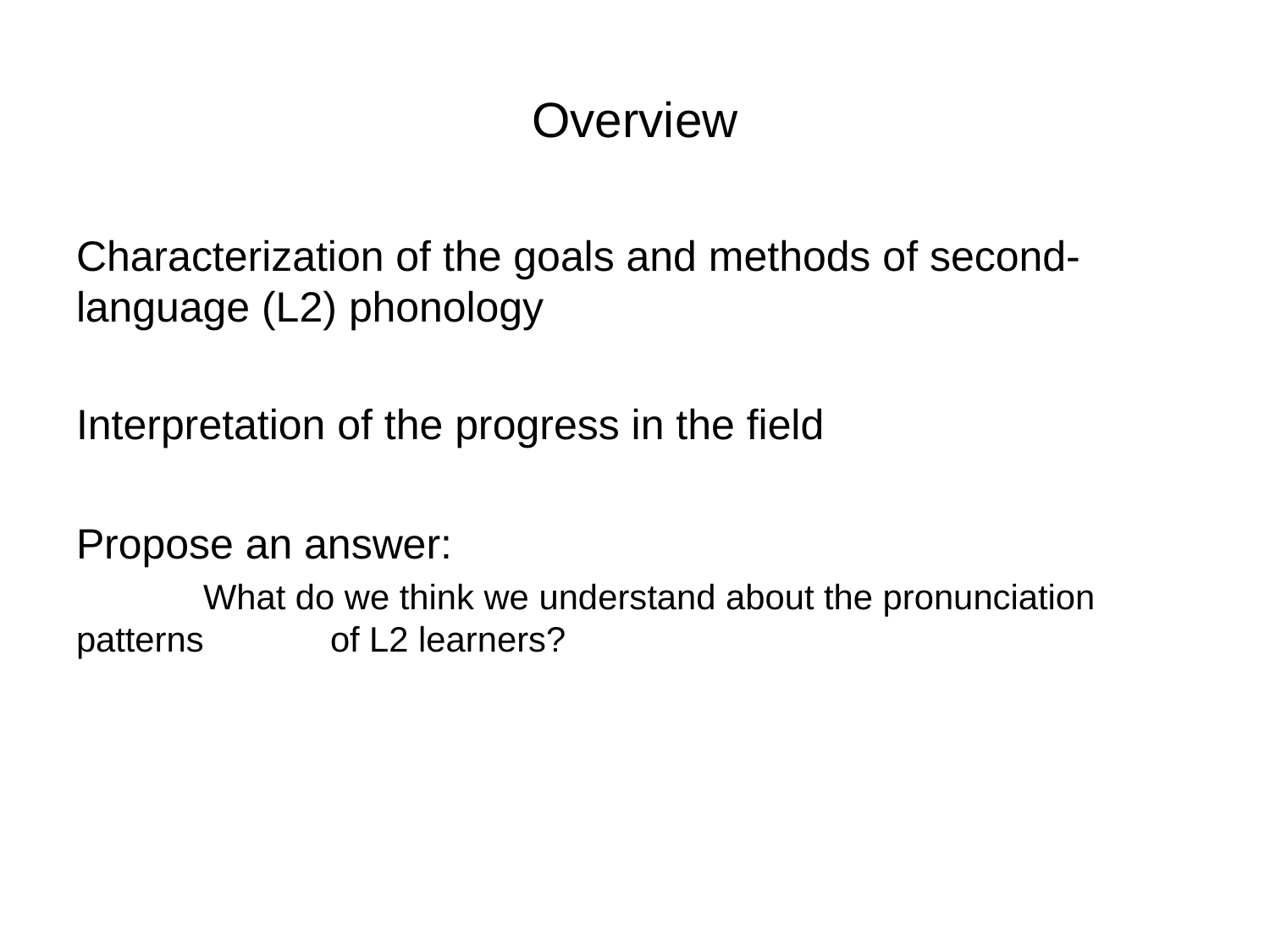

# Overview
Characterization of the goals and methods of second-language (L2) phonology

Interpretation of the progress in the field

Propose an answer:
	What do we think we understand about the pronunciation patterns 	of L2 learners?